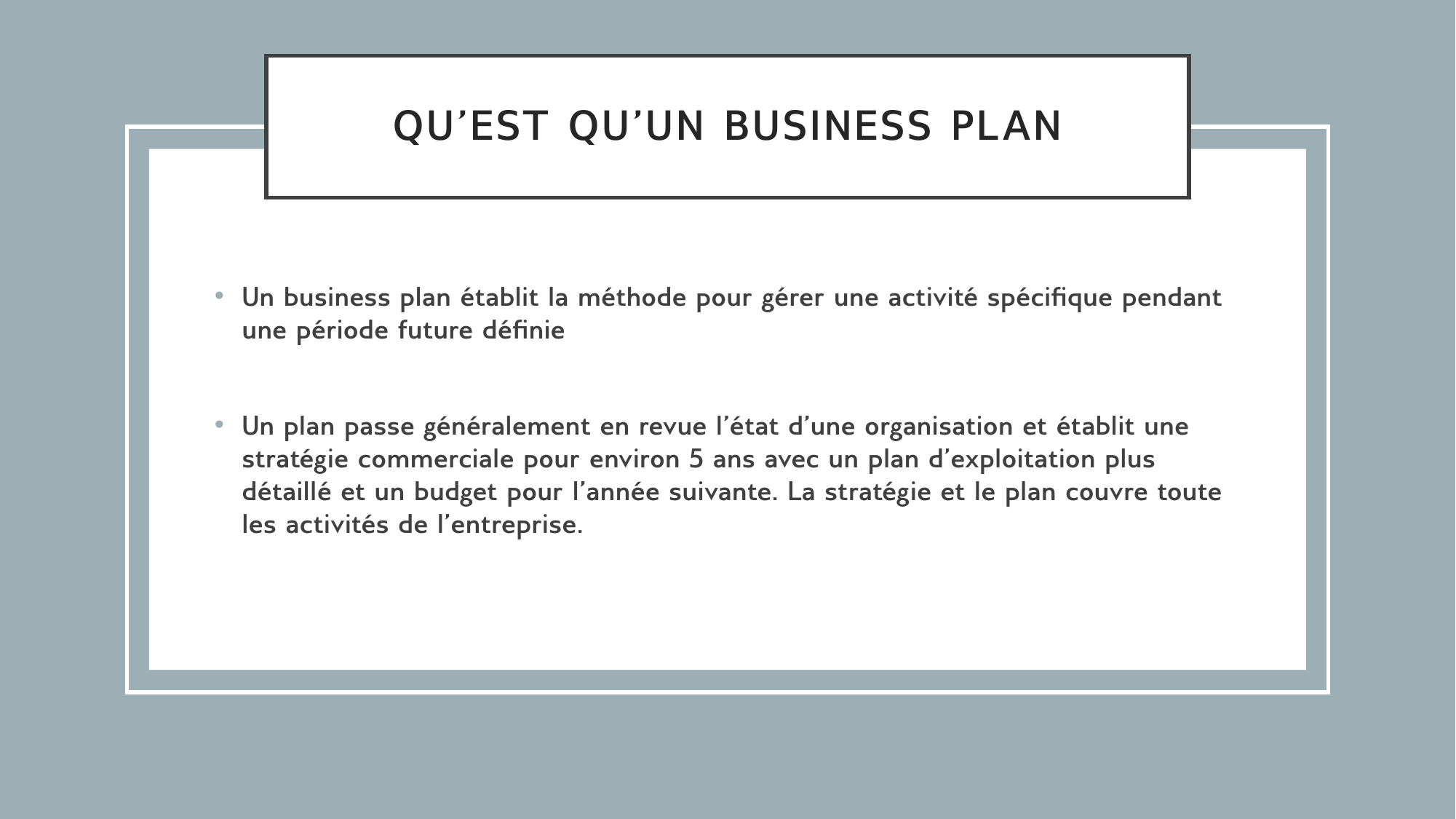

# Qu’est qu’un business Plan

Un business plan établit la méthode pour gérer une activité spécifique pendant une période future définie

Un plan passe généralement en revue l’état d’une organisation et établit une stratégie commerciale pour environ 5 ans avec un plan d’exploitation plus détaillé et un budget pour l’année suivante. La stratégie et le plan couvre toute les activités de l’entreprise.